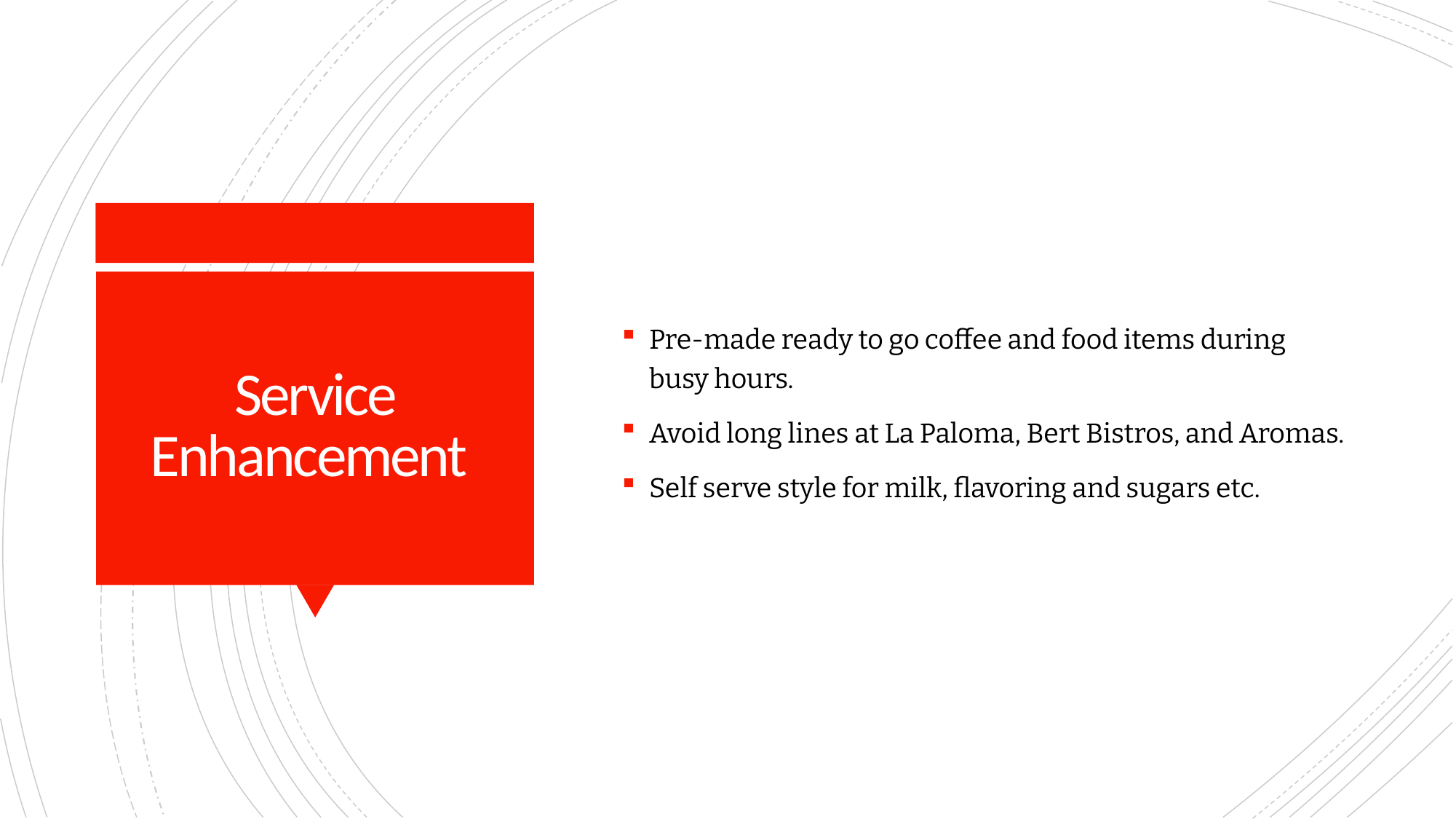

Pre-made ready to go coffee and food items during busy hours.
Avoid long lines at La Paloma, Bert Bistros, and Aromas.
Self serve style for milk, flavoring and sugars etc.
# Service Enhancement